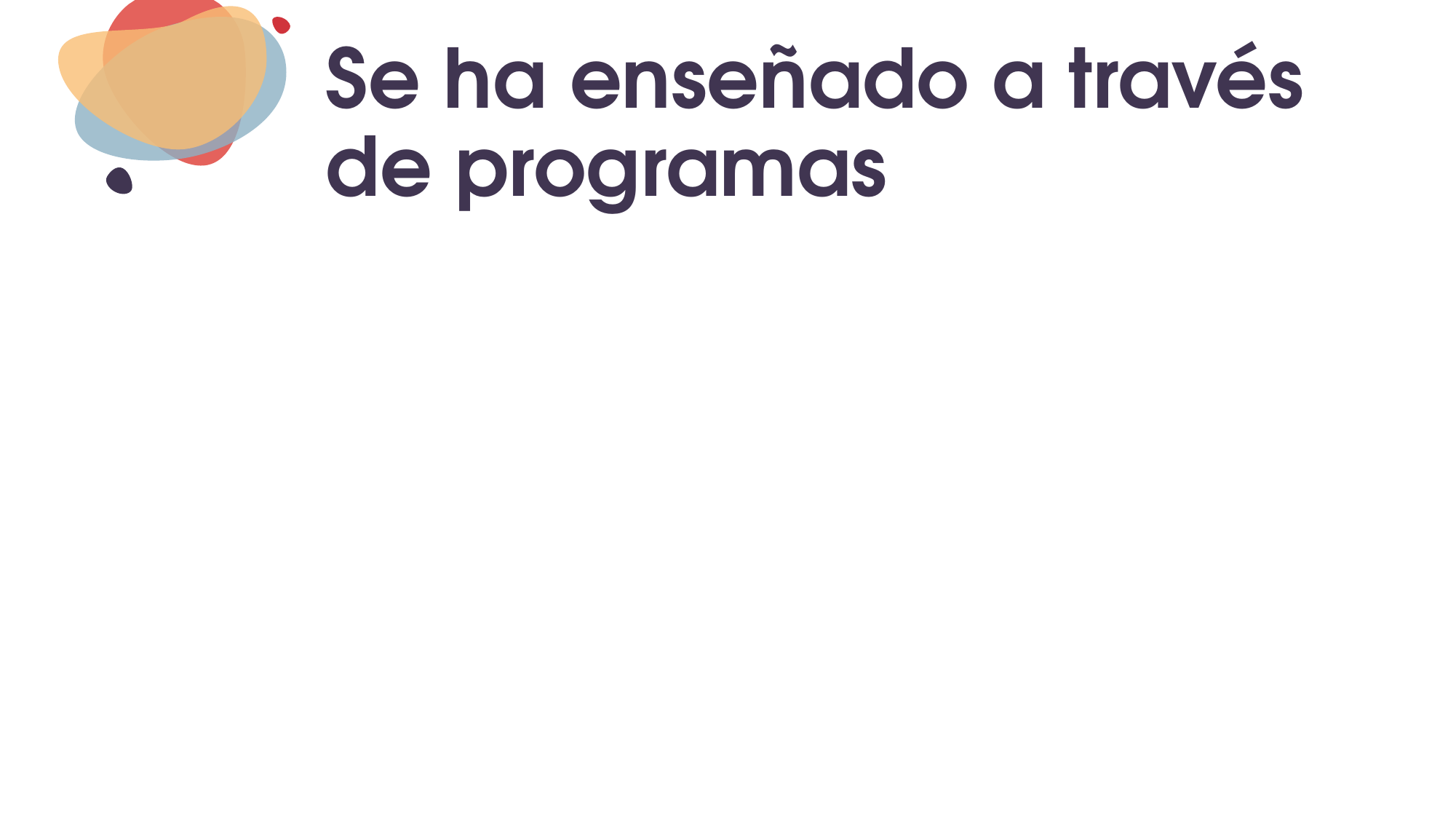

# Se ha enseñado a través de programas